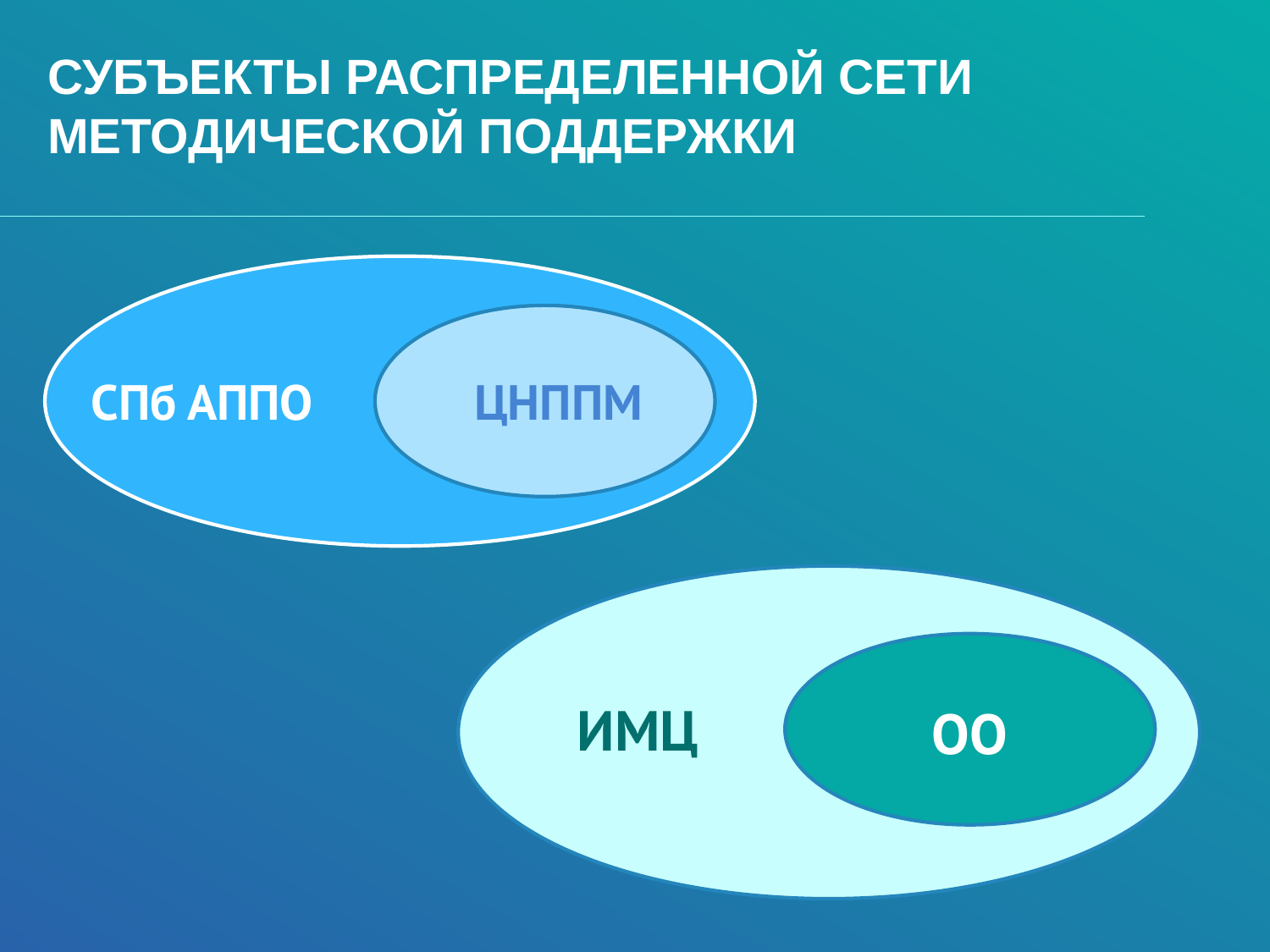

# Субъекты распределенной сети методической поддержки

СПб АППО
ЦНППМ

ИМЦ
ОО
ЦНППМ